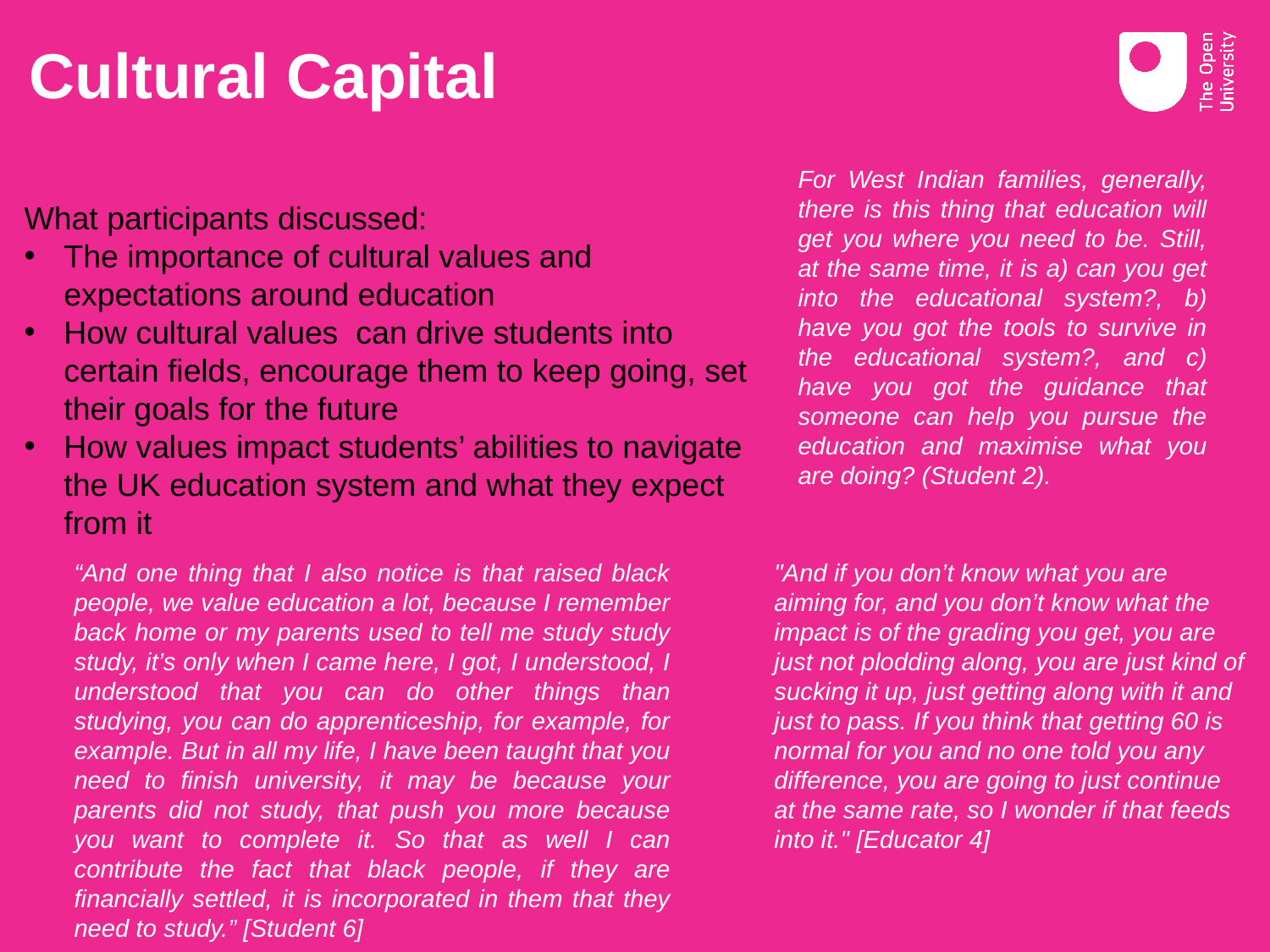

# Cultural Capital
For West Indian families, generally, there is this thing that education will get you where you need to be. Still, at the same time, it is a) can you get into the educational system?, b) have you got the tools to survive in the educational system?, and c) have you got the guidance that someone can help you pursue the education and maximise what you are doing? (Student 2).

What participants discussed:
The importance of cultural values and expectations around education
How cultural values  can drive students into certain fields, encourage them to keep going, set their goals for the future
How values impact students’ abilities to navigate the UK education system and what they expect from it
"And if you don’t know what you are aiming for, and you don’t know what the impact is of the grading you get, you are just not plodding along, you are just kind of sucking it up, just getting along with it and just to pass. If you think that getting 60 is normal for you and no one told you any difference, you are going to just continue at the same rate, so I wonder if that feeds into it." [Educator 4]
“And one thing that I also notice is that raised black people, we value education a lot, because I remember back home or my parents used to tell me study study study, it’s only when I came here, I got, I understood, I understood that you can do other things than studying, you can do apprenticeship, for example, for example. But in all my life, I have been taught that you need to finish university, it may be because your parents did not study, that push you more because you want to complete it. So that as well I can contribute the fact that black people, if they are financially settled, it is incorporated in them that they need to study.” [Student 6]